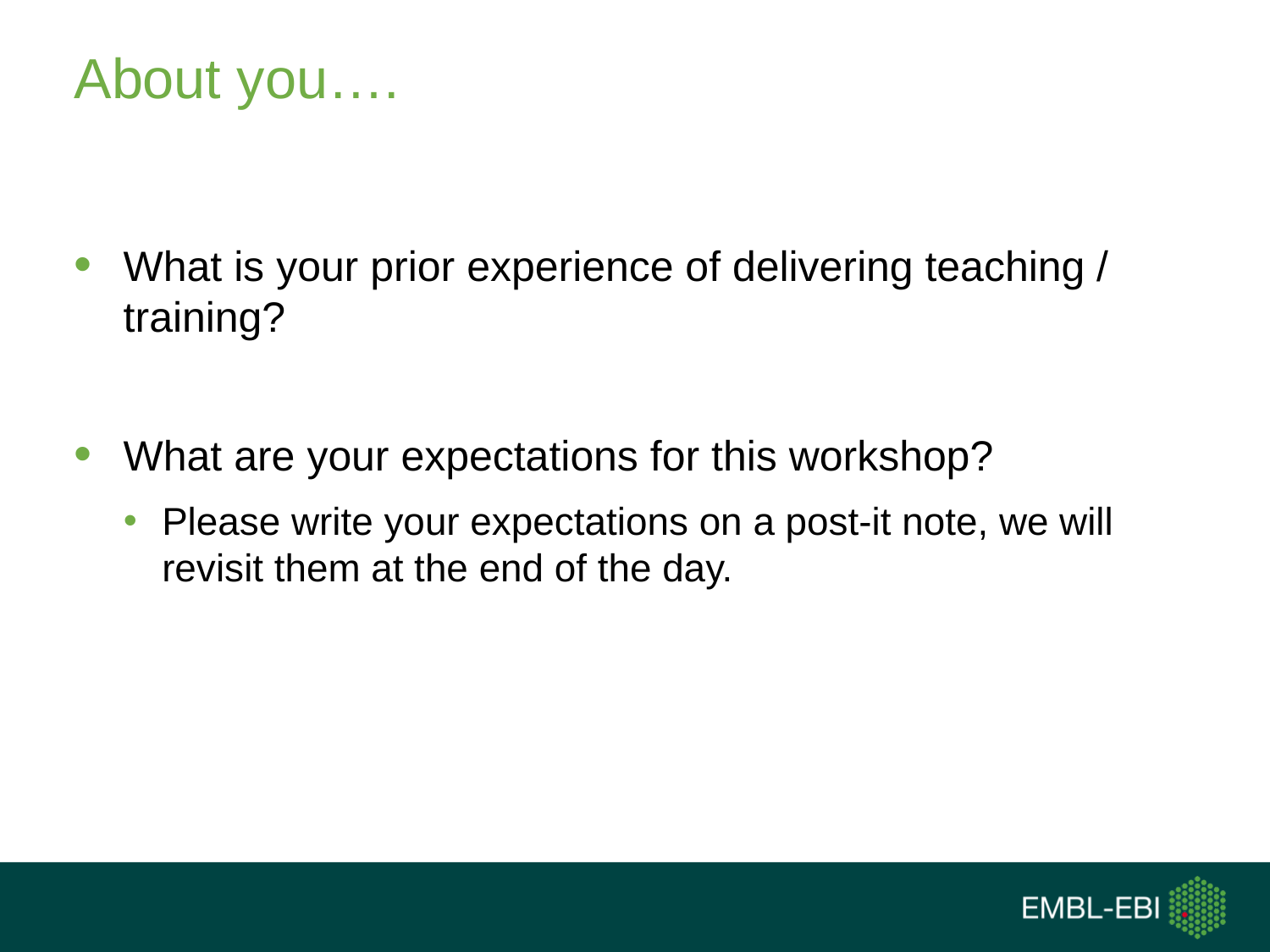

# About you….

What is your prior experience of delivering teaching / training?

What are your expectations for this workshop?
Please write your expectations on a post-it note, we will revisit them at the end of the day.